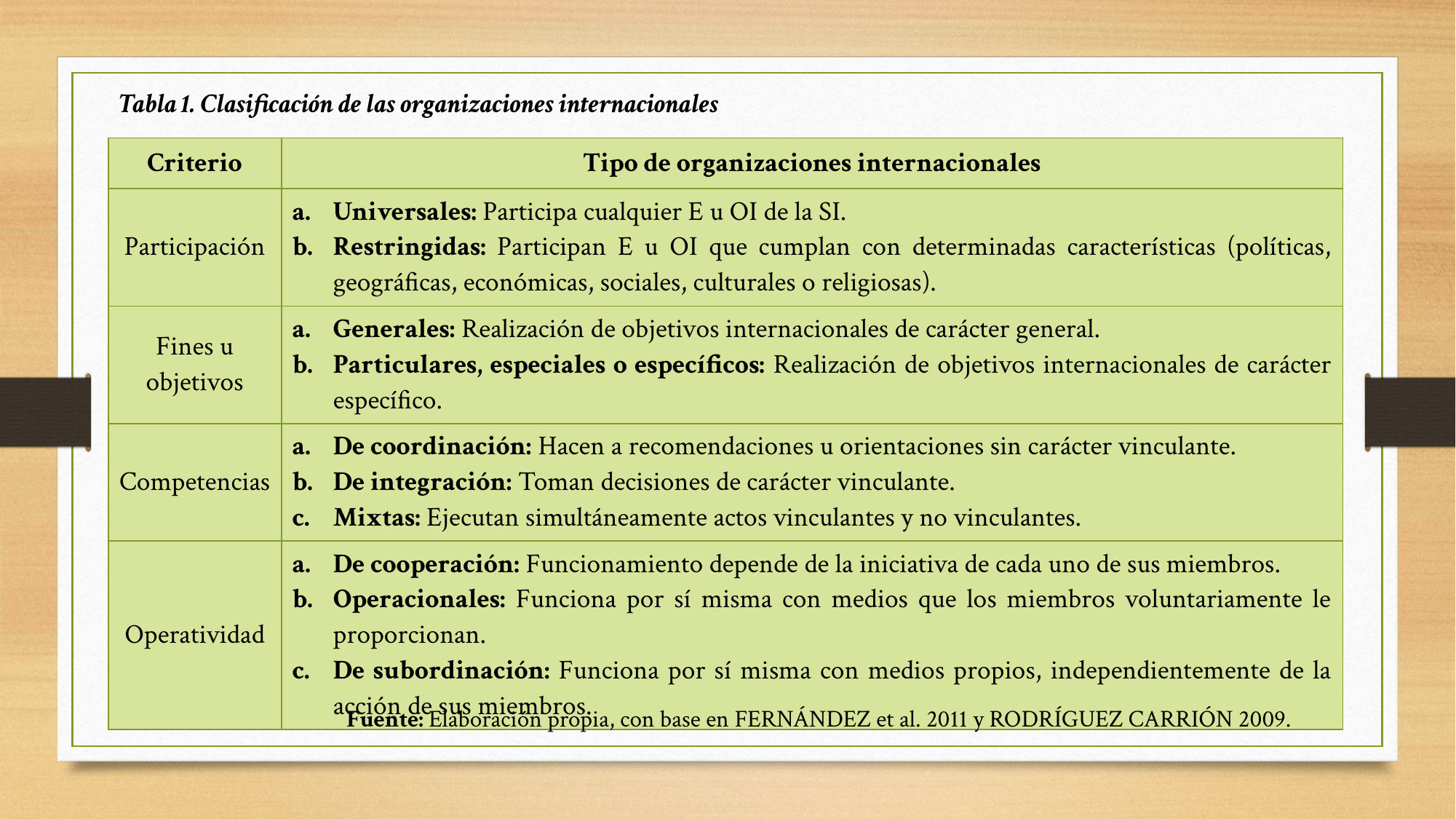

Tabla 1. Clasificación de las organizaciones internacionales
| Criterio | Tipo de organizaciones internacionales |
| --- | --- |
| Participación | Universales: Participa cualquier E u OI de la SI. Restringidas: Participan E u OI que cumplan con determinadas características (políticas, geográficas, económicas, sociales, culturales o religiosas). |
| Fines u objetivos | Generales: Realización de objetivos internacionales de carácter general. Particulares, especiales o específicos: Realización de objetivos internacionales de carácter específico. |
| Competencias | De coordinación: Hacen a recomendaciones u orientaciones sin carácter vinculante. De integración: Toman decisiones de carácter vinculante. Mixtas: Ejecutan simultáneamente actos vinculantes y no vinculantes. |
| Operatividad | De cooperación: Funcionamiento depende de la iniciativa de cada uno de sus miembros. Operacionales: Funciona por sí misma con medios que los miembros voluntariamente le proporcionan. De subordinación: Funciona por sí misma con medios propios, independientemente de la acción de sus miembros. |
Fuente: Elaboración propia, con base en FERNÁNDEZ et al. 2011 y RODRÍGUEZ CARRIÓN 2009.